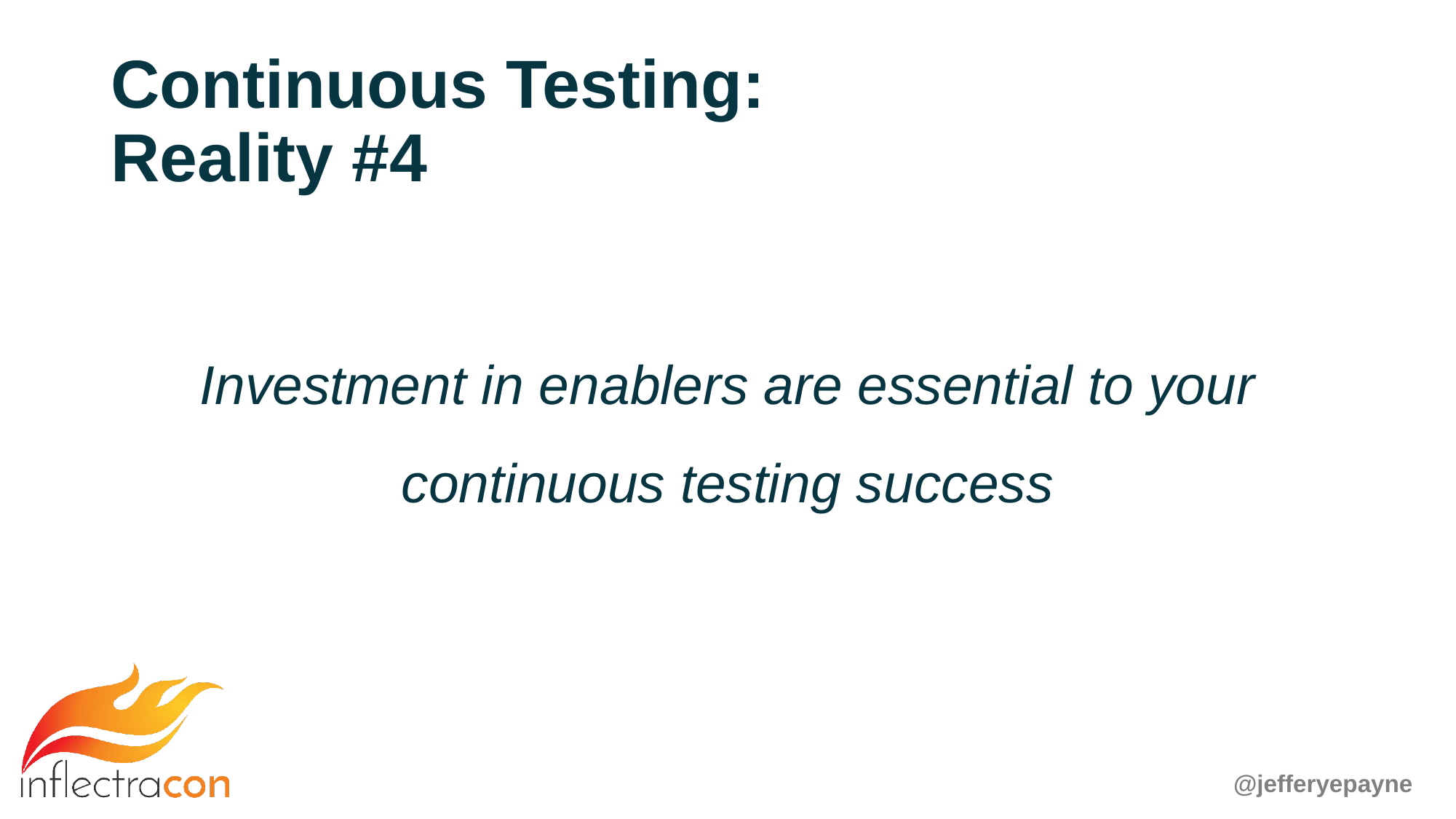

# Continuous Testing: Reality #4
Investment in enablers are essential to your continuous testing success